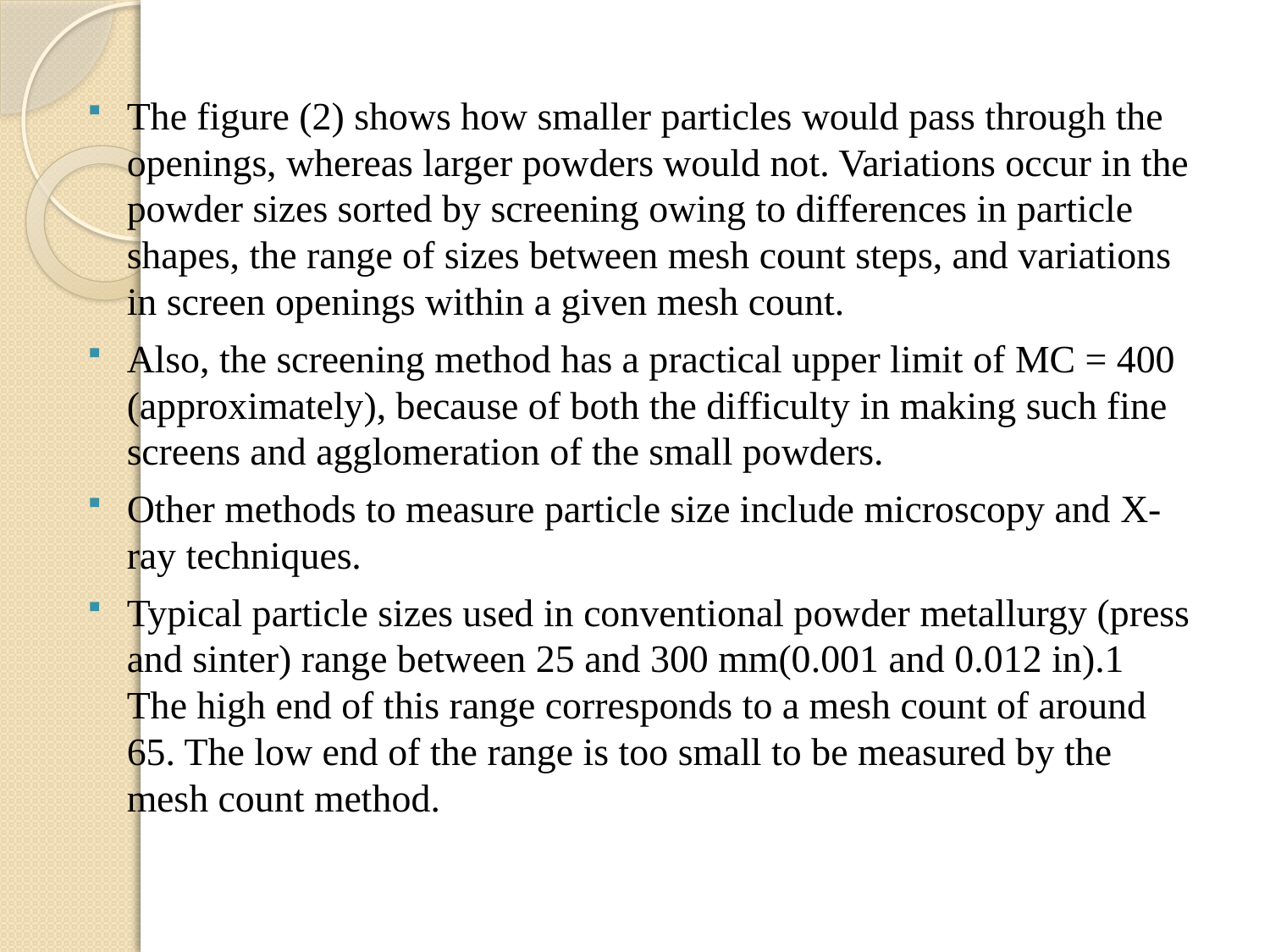

The figure (2) shows how smaller particles would pass through the openings, whereas larger powders would not. Variations occur in the powder sizes sorted by screening owing to differences in particle shapes, the range of sizes between mesh count steps, and variations in screen openings within a given mesh count.
Also, the screening method has a practical upper limit of MC = 400 (approximately), because of both the difficulty in making such fine screens and agglomeration of the small powders.
Other methods to measure particle size include microscopy and X-ray techniques.
Typical particle sizes used in conventional powder metallurgy (press and sinter) range between 25 and 300 mm(0.001 and 0.012 in).1 The high end of this range corresponds to a mesh count of around 65. The low end of the range is too small to be measured by the mesh count method.